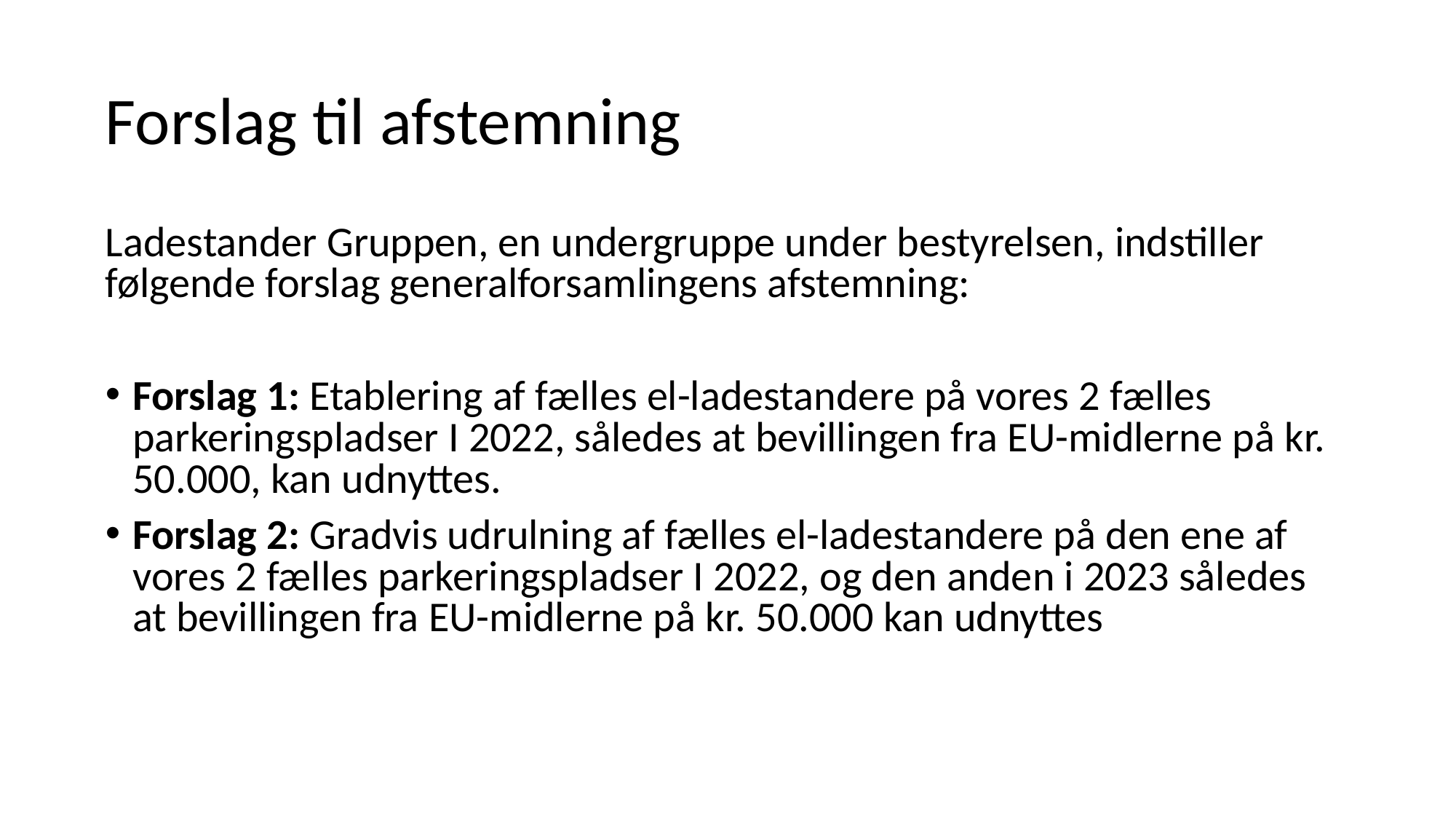

# Forslag til afstemning
Ladestander Gruppen, en undergruppe under bestyrelsen, indstiller følgende forslag generalforsamlingens afstemning:

Forslag 1: Etablering af fælles el-ladestandere på vores 2 fælles parkeringspladser I 2022, således at bevillingen fra EU-midlerne på kr. 50.000, kan udnyttes.
Forslag 2: Gradvis udrulning af fælles el-ladestandere på den ene af vores 2 fælles parkeringspladser I 2022, og den anden i 2023 således at bevillingen fra EU-midlerne på kr. 50.000 kan udnyttes